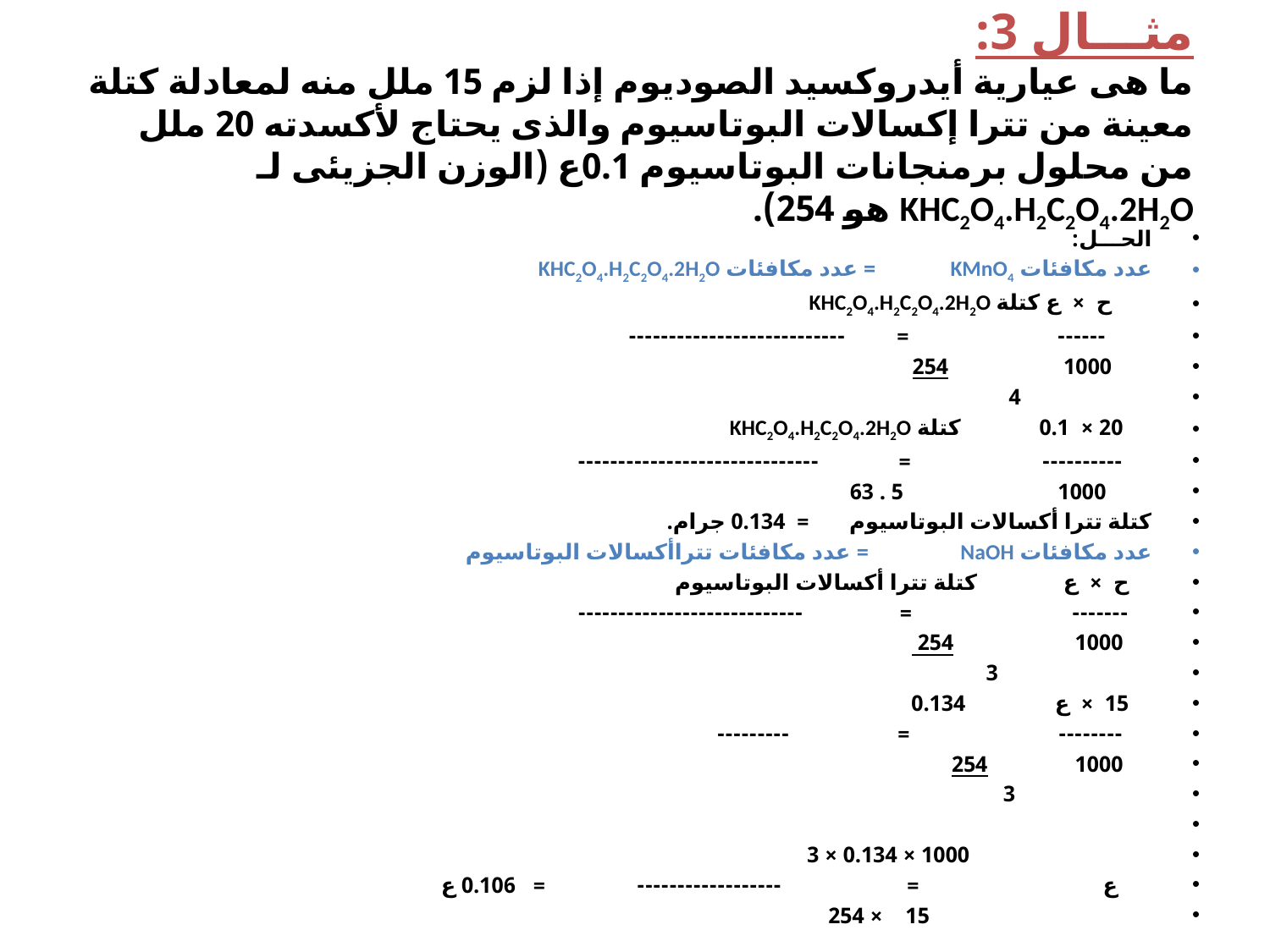

# مثـــال 3: ما هى عيارية أيدروكسيد الصوديوم إذا لزم 15 ملل منه لمعادلة كتلة معينة من تترا إكسالات البوتاسيوم والذى يحتاج لأكسدته 20 ملل من محلول برمنجانات البوتاسيوم 0.1ع (الوزن الجزيئى لـ KHC2O4.H2C2O4.2H2O هو 254).
الحـــل:
عدد مكافئات KMnO4             = عدد مكافئات KHC2O4.H2C2O4.2H2O
       ح  ×  ع		كتلة KHC2O4.H2C2O4.2H2O
        ------                          =         ---------------------------
       1000		                254
			                  4
     20 ×  0.1		         كتلة KHC2O4.H2C2O4.2H2O
     ----------                       =              ------------------------------
        1000     		                   5 . 63
كتلة تترا أكسالات البوتاسيوم       =  0.134 جرام.
عدد مكافئات NaOH                = عدد مكافئات تتراأكسالات البوتاسيوم
    ح  ×  ع		           كتلة تترا أكسالات البوتاسيوم
    -------                            =                 ----------------------------
     1000		                    254
			                  	    3
    15  ×  ع	  	             0.134
     --------                          =                   ---------
     1000		              254
		  	                 3

		                           1000 × 0.134 × 3
      ع                                =                      ------------------                =   0.106 ع
		                                  15    × 254